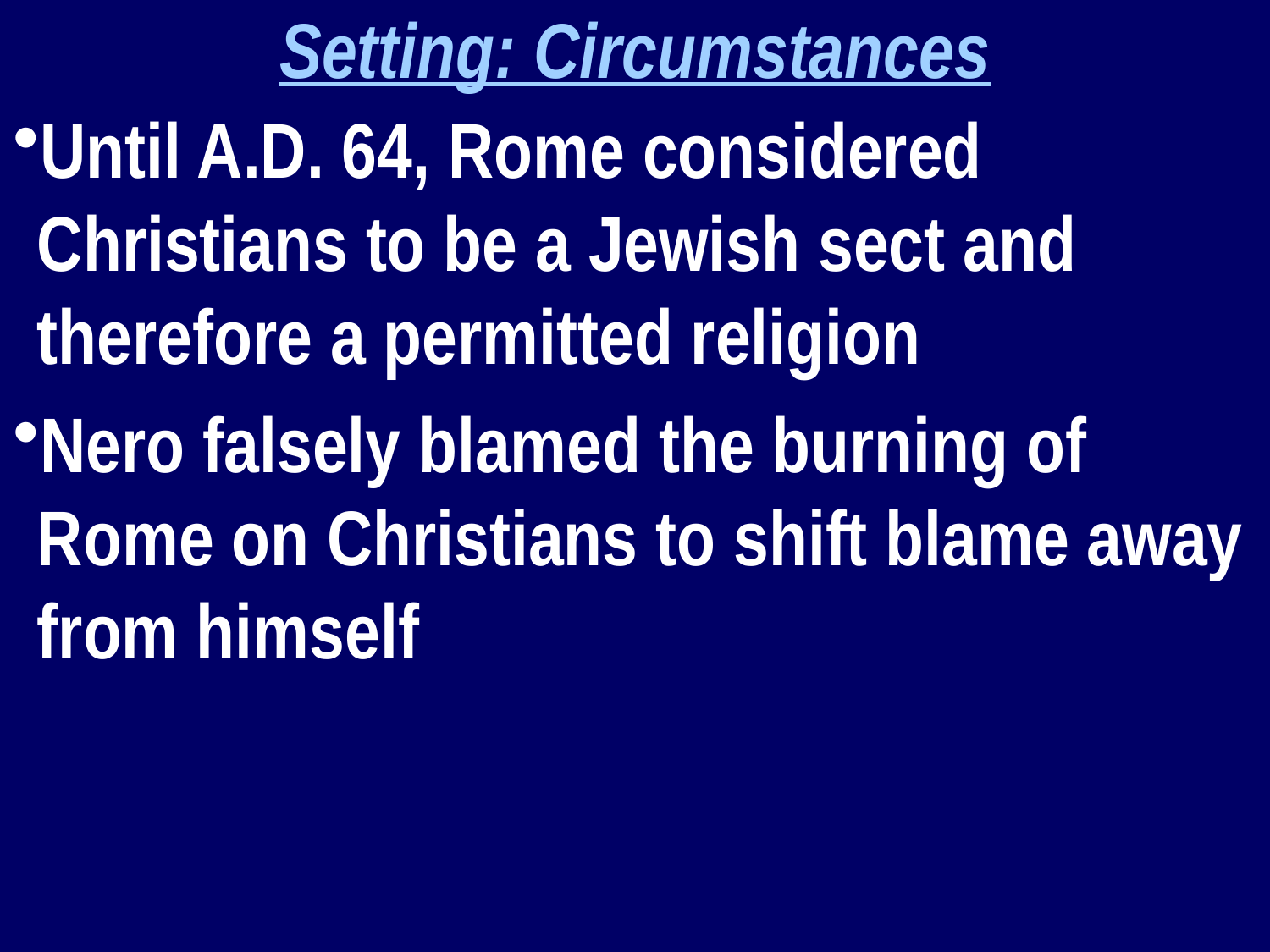

Setting: Circumstances
Until A.D. 64, Rome considered Christians to be a Jewish sect and therefore a permitted religion
Nero falsely blamed the burning of Rome on Christians to shift blame away from himself